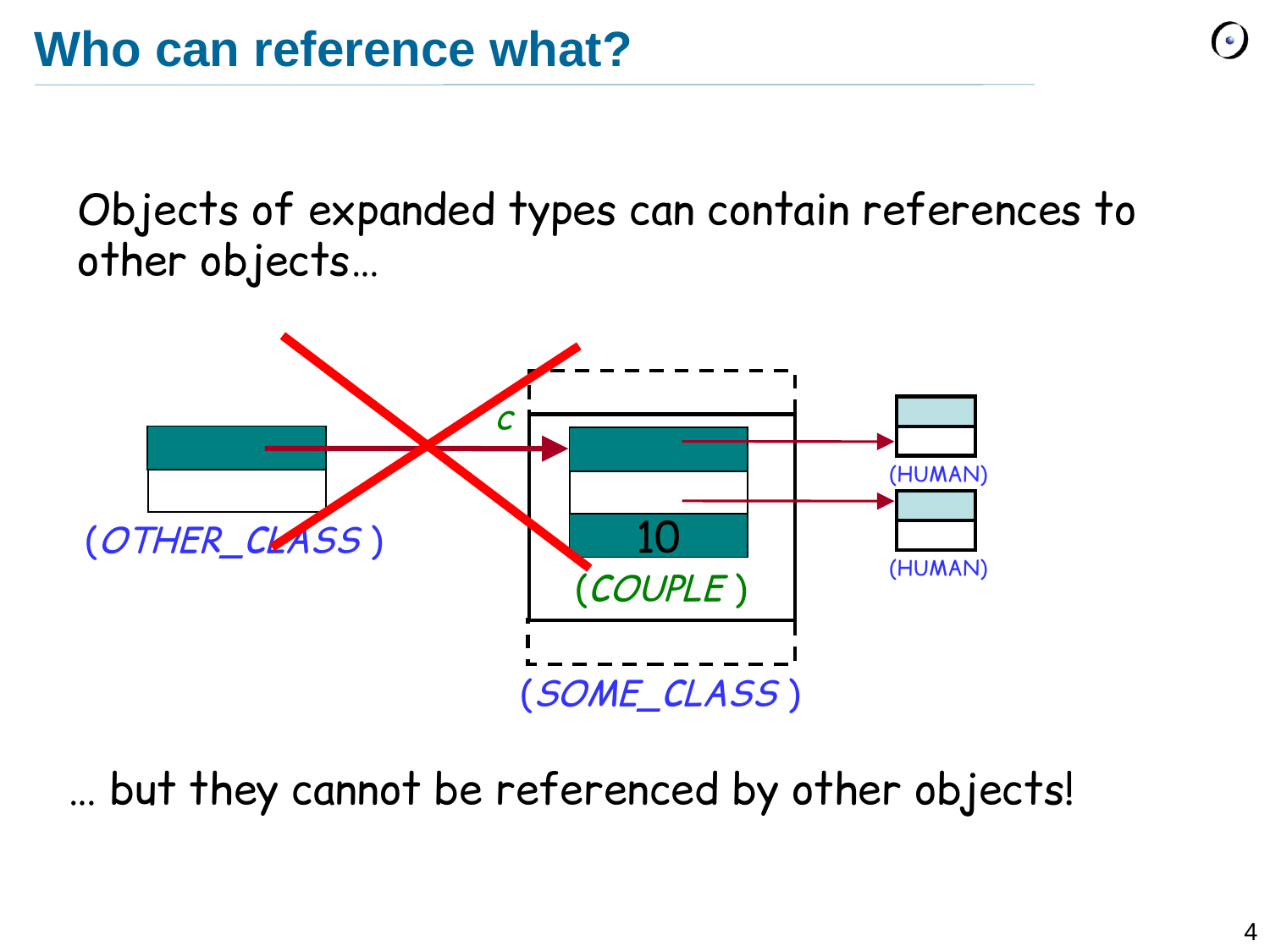

# Who can reference what?
Objects of expanded types can contain references to other objects…

c

(HUMAN)

(OTHER_CLASS )
10
(HUMAN)
(COUPLE )

(SOME_CLASS )
… but they cannot be referenced by other objects!